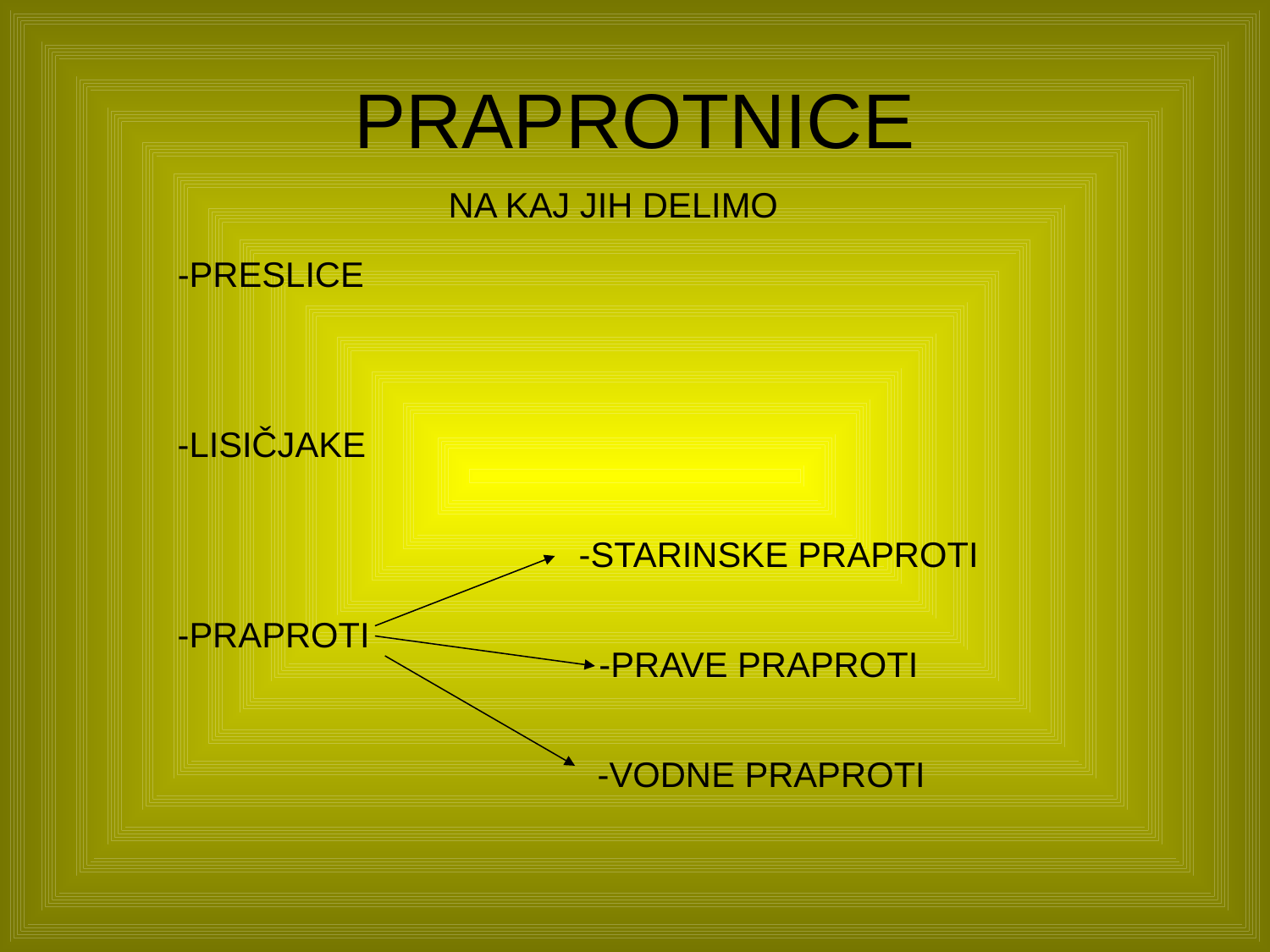

# PRAPROTNICE

NA KAJ JIH DELIMO
-PRESLICE
-LISIČJAKE
-STARINSKE PRAPROTI

-PRAPROTI

-PRAVE PRAPROTI

-VODNE PRAPROTI